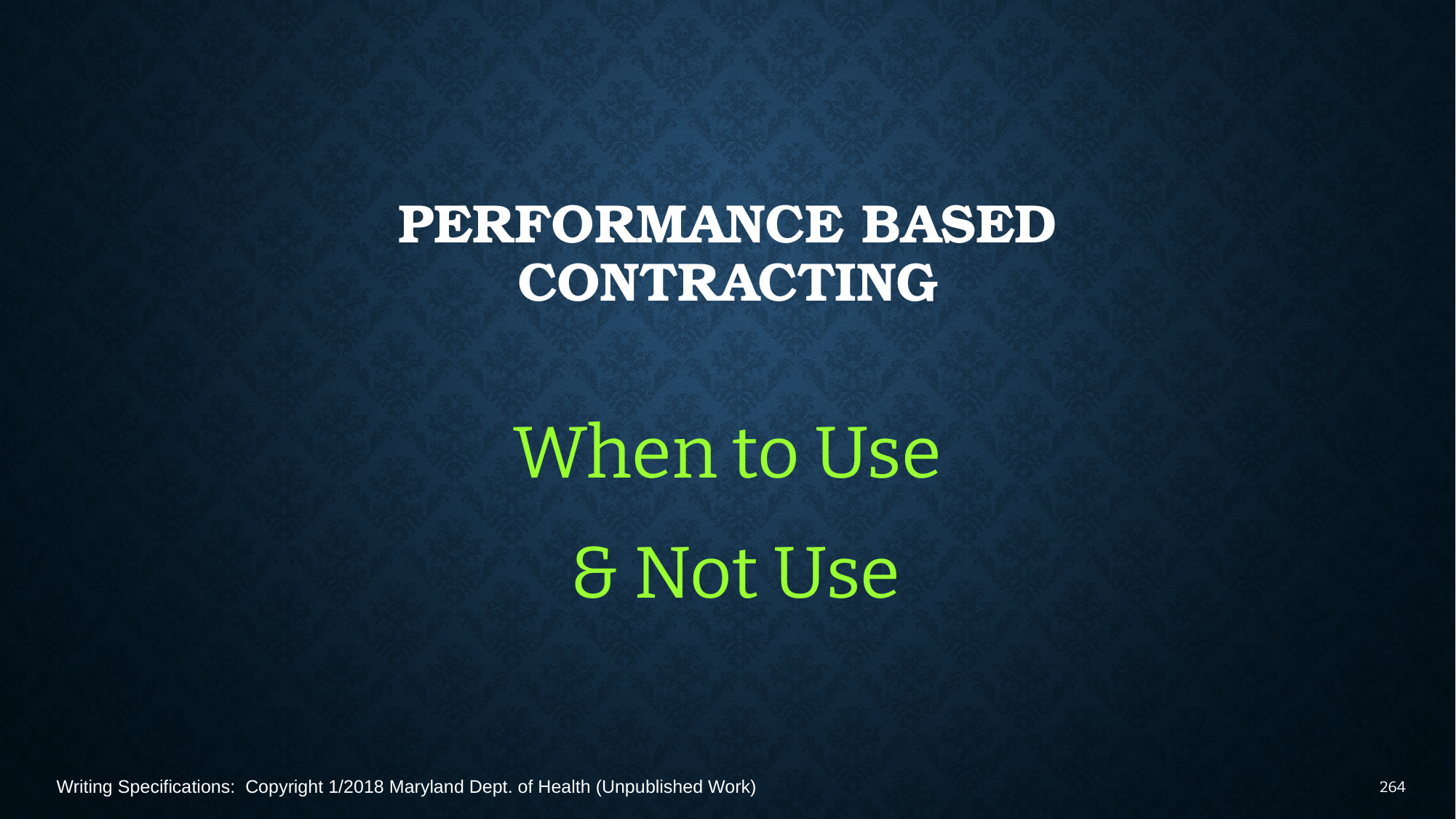

# Performance Based Contracting
When to Use
 & Not Use
Writing Specifications:  Copyright 1/2018 Maryland Dept. of Health (Unpublished Work)
264